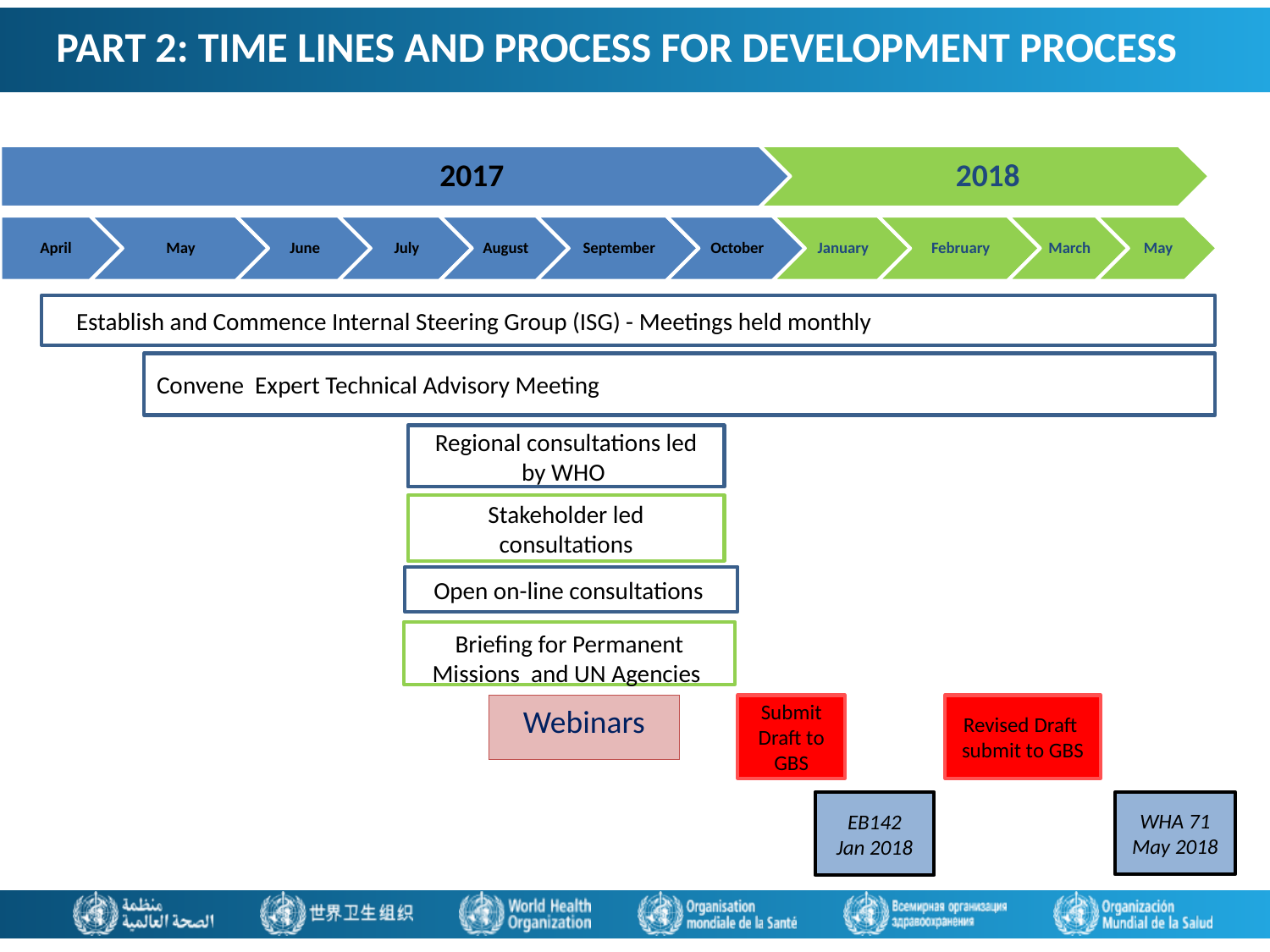

# PART 2: TIME LINES AND PROCESS FOR DEVELOPMENT PROCESS

2017
2018
April
May
June
July
August
September
October
January
February
March
May
    Establish and Commence Internal Steering Group (ISG) - Meetings held monthly
Convene  Expert Technical Advisory Meeting
Regional consultations led by WHO
Stakeholder led consultations
Open on-line consultations
Briefing for Permanent Missions  and UN Agencies
Webinars
Submit Draft to GBS
Revised Draft  submit to GBS
EB142
Jan 2018
WHA 71
May 2018